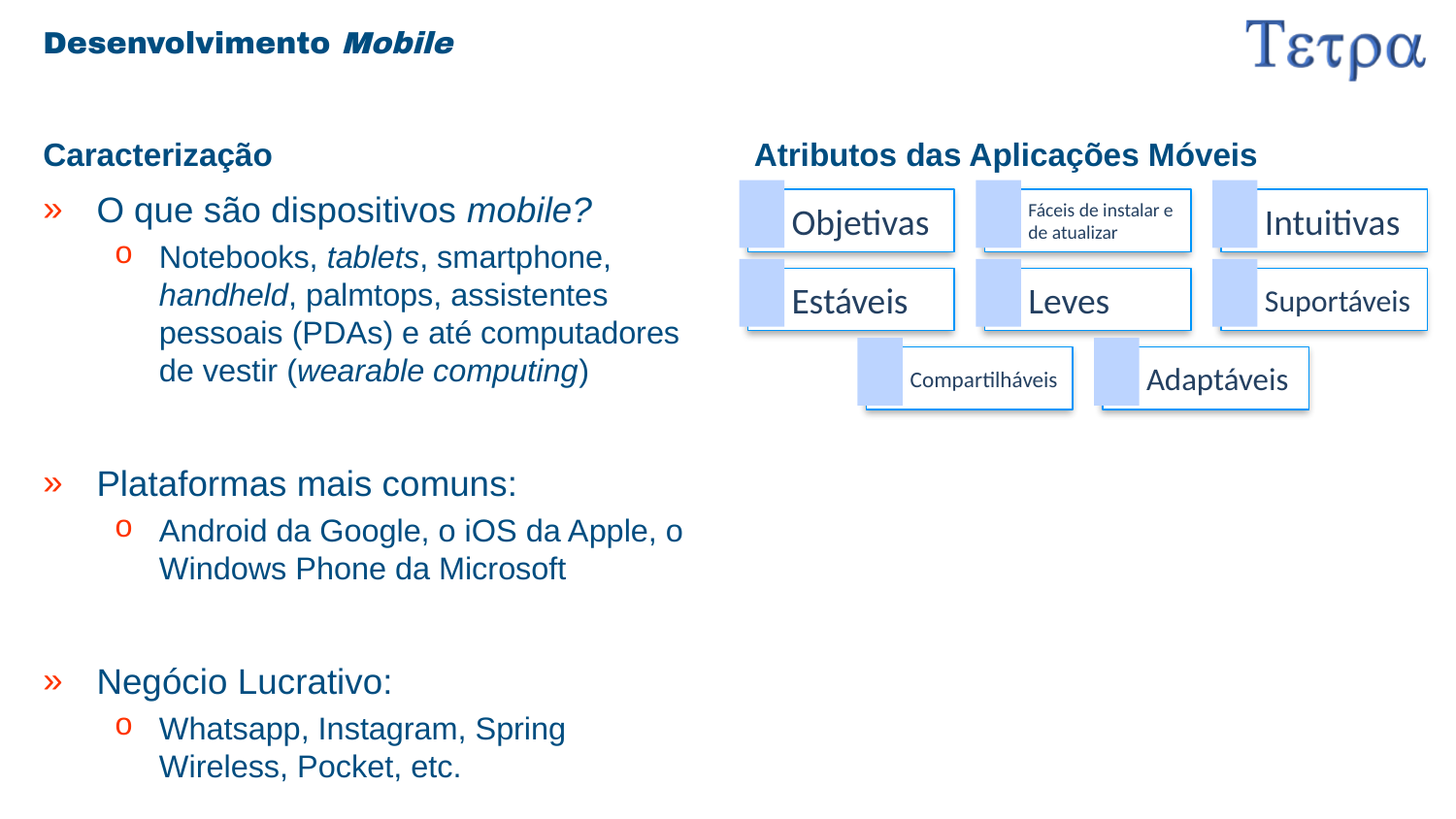

# Desenvolvimento Mobile

Caracterização
Atributos das Aplicações Móveis
O que são dispositivos mobile?
Notebooks, tablets, smartphone, handheld, palmtops, assistentes pessoais (PDAs) e até computadores de vestir (wearable computing)

Plataformas mais comuns:
Android da Google, o iOS da Apple, o Windows Phone da Microsoft

Negócio Lucrativo:
Whatsapp, Instagram, Spring Wireless, Pocket, etc.
Objetivas
Fáceis de instalar e de atualizar
Intuitivas
Estáveis
Leves
Suportáveis
Compartilháveis
Adaptáveis